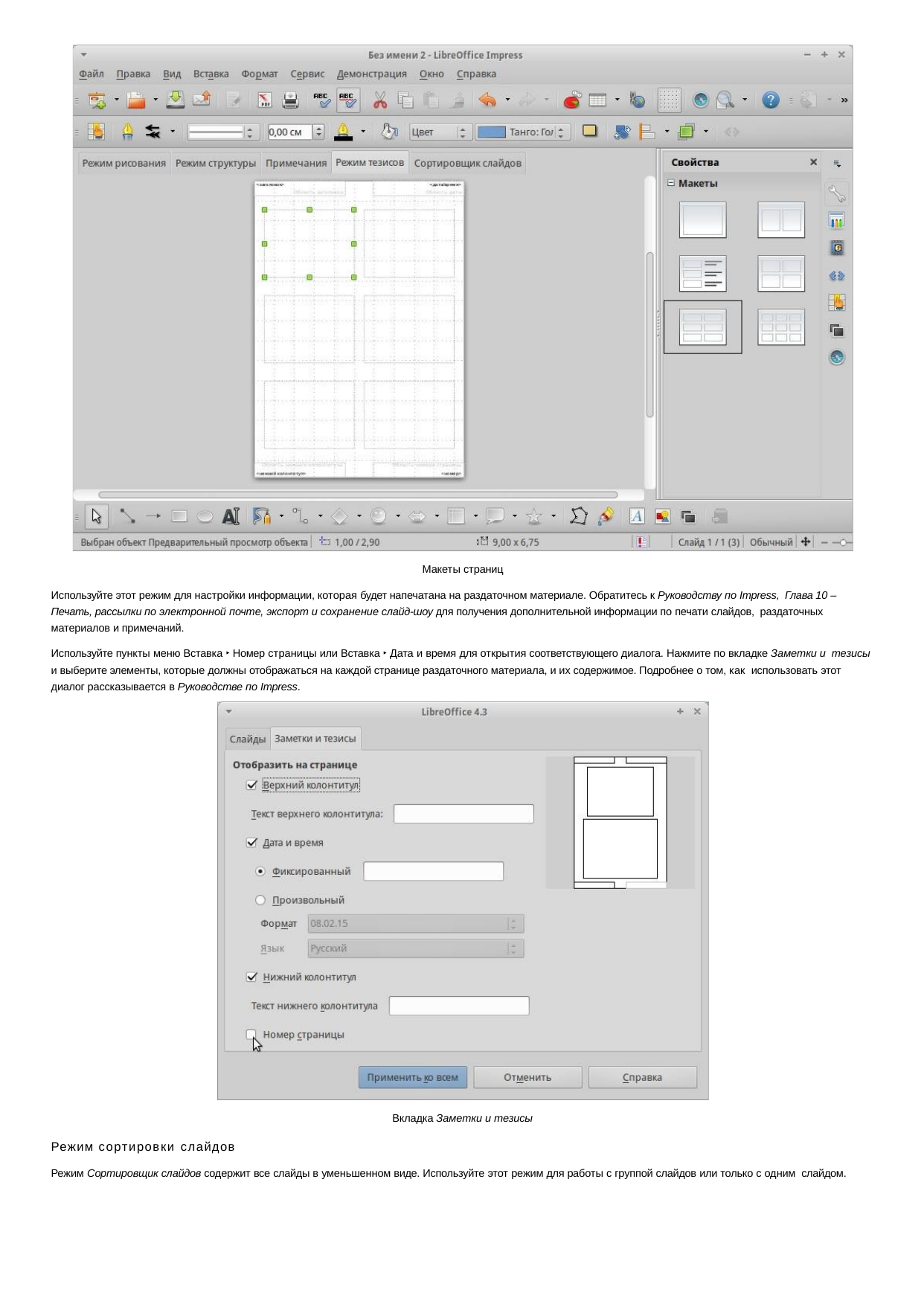

Макеты страниц
Используйте этот режим для настройки информации, которая будет напечатана на раздаточном материале. Обратитесь к Руководству по Impress,  Глава 10 – Печать, рассылки по электронной почте, экспорт и сохранение слайд-шоу для получения дополнительной информации по печати слайдов,  раздаточных материалов и примечаний.
Используйте пункты меню Вставка ‣ Номер страницы или Вставка ‣ Дата и время для открытия соответствующего диалога. Нажмите по вкладке Заметки и  тезисы и выберите элементы, которые должны отображаться на каждой странице раздаточного материала, и их содержимое. Подробнее о том, как  использовать этот диалог рассказывается в Руководстве по Impress.

Вкладка Заметки и тезисы
Режим сортировки слайдов
Режим Сортировщик слайдов содержит все слайды в уменьшенном виде. Используйте этот режим для работы с группой слайдов или только с одним  слайдом.